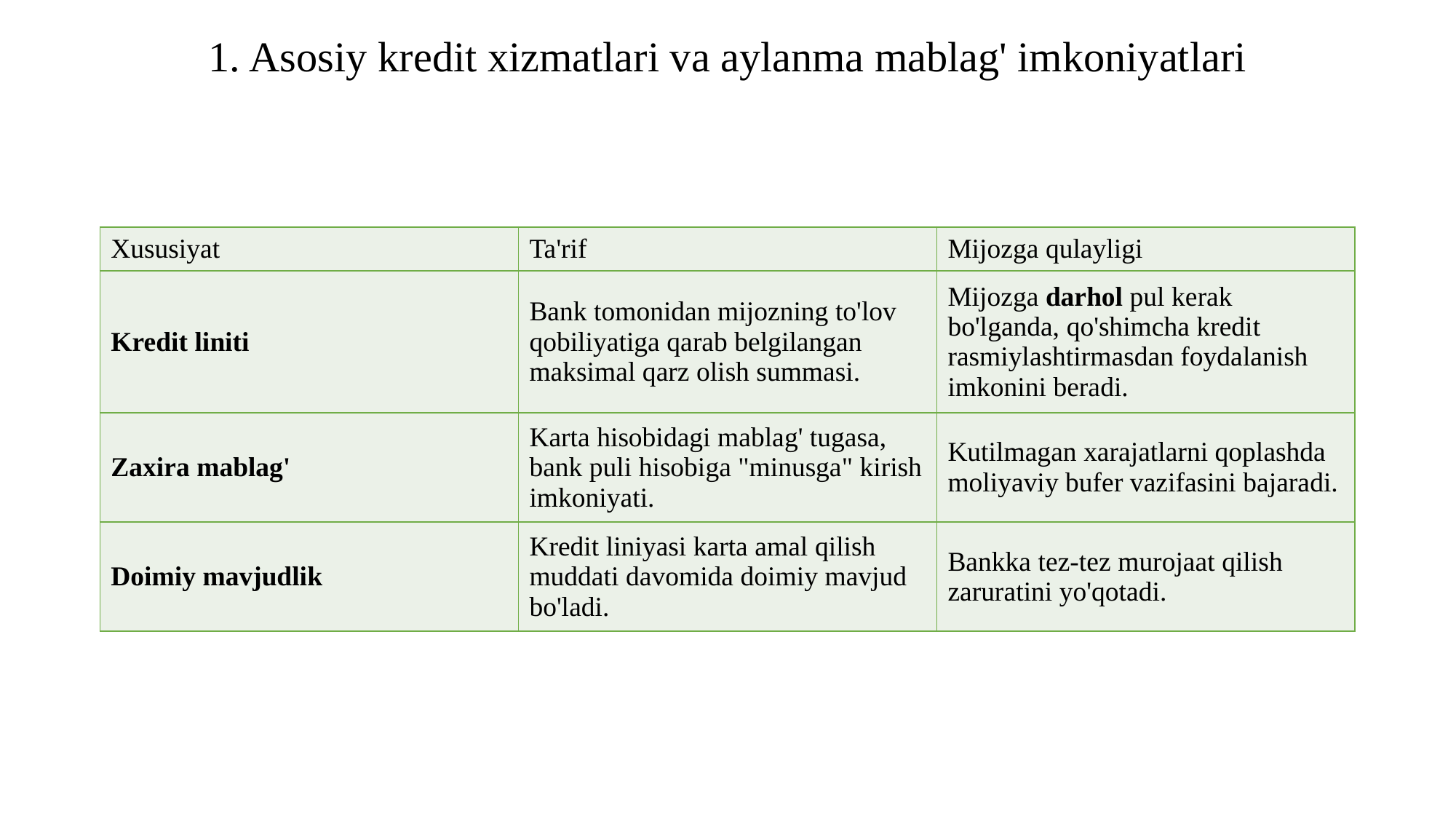

Asosiy kredit xizmatlari va aylanma mablag' imkoniyatlari
| Xususiyat | Ta'rif | Mijozga qulayligi |
| --- | --- | --- |
| Kredit liniti | Bank tomonidan mijozning to'lov qobiliyatiga qarab belgilangan maksimal qarz olish summasi. | Mijozga darhol pul kerak bo'lganda, qo'shimcha kredit rasmiylashtirmasdan foydalanish imkonini beradi. |
| Zaxira mablag' | Karta hisobidagi mablag' tugasa, bank puli hisobiga "minusga" kirish imkoniyati. | Kutilmagan xarajatlarni qoplashda moliyaviy bufer vazifasini bajaradi. |
| Doimiy mavjudlik | Kredit liniyasi karta amal qilish muddati davomida doimiy mavjud bo'ladi. | Bankka tez-tez murojaat qilish zaruratini yo'qotadi. |